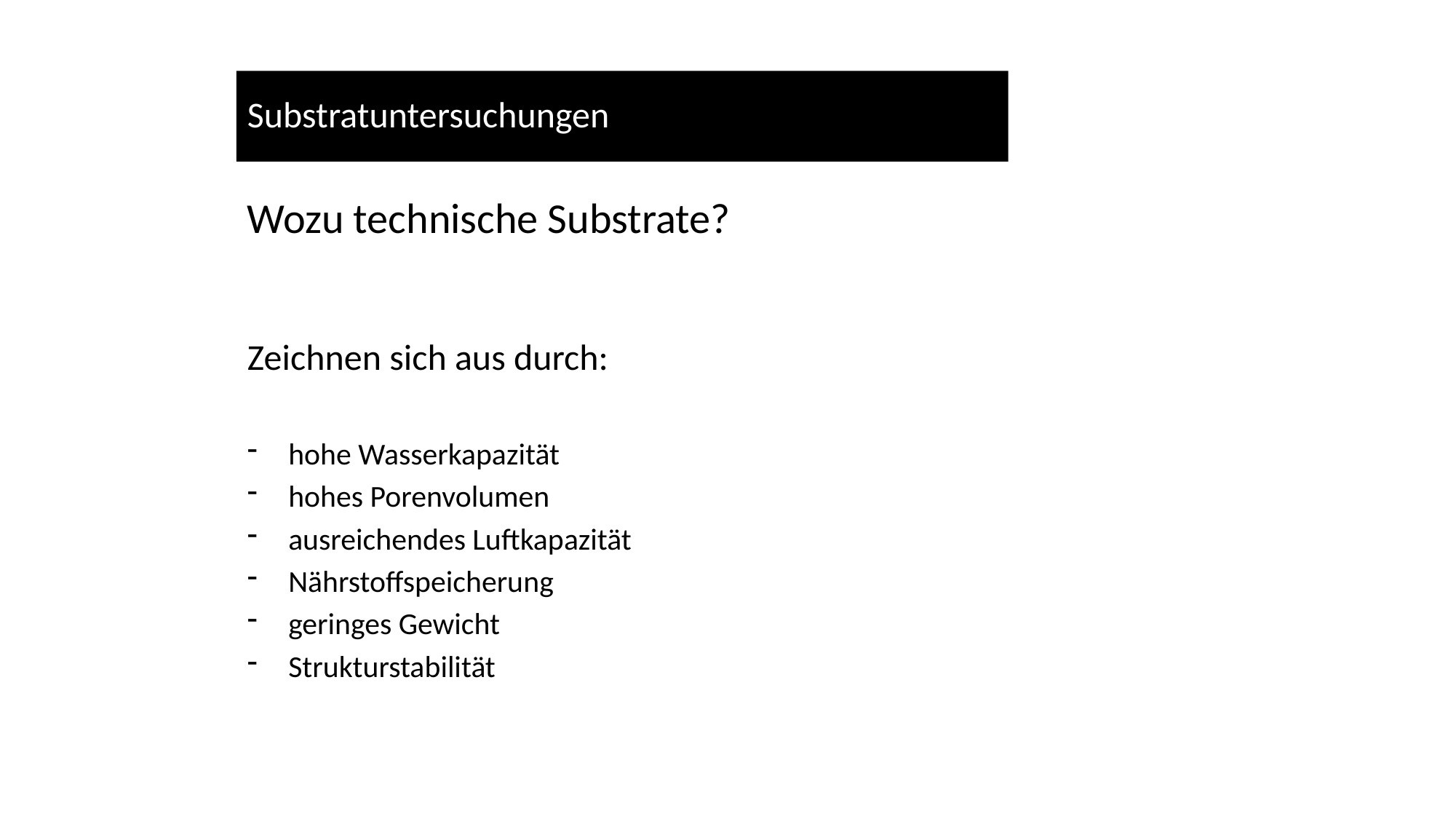

# Substratuntersuchungen
Wozu technische Substrate?

Zeichnen sich aus durch:

hohe Wasserkapazität
hohes Porenvolumen
ausreichendes Luftkapazität
Nährstoffspeicherung
geringes Gewicht
Strukturstabilität